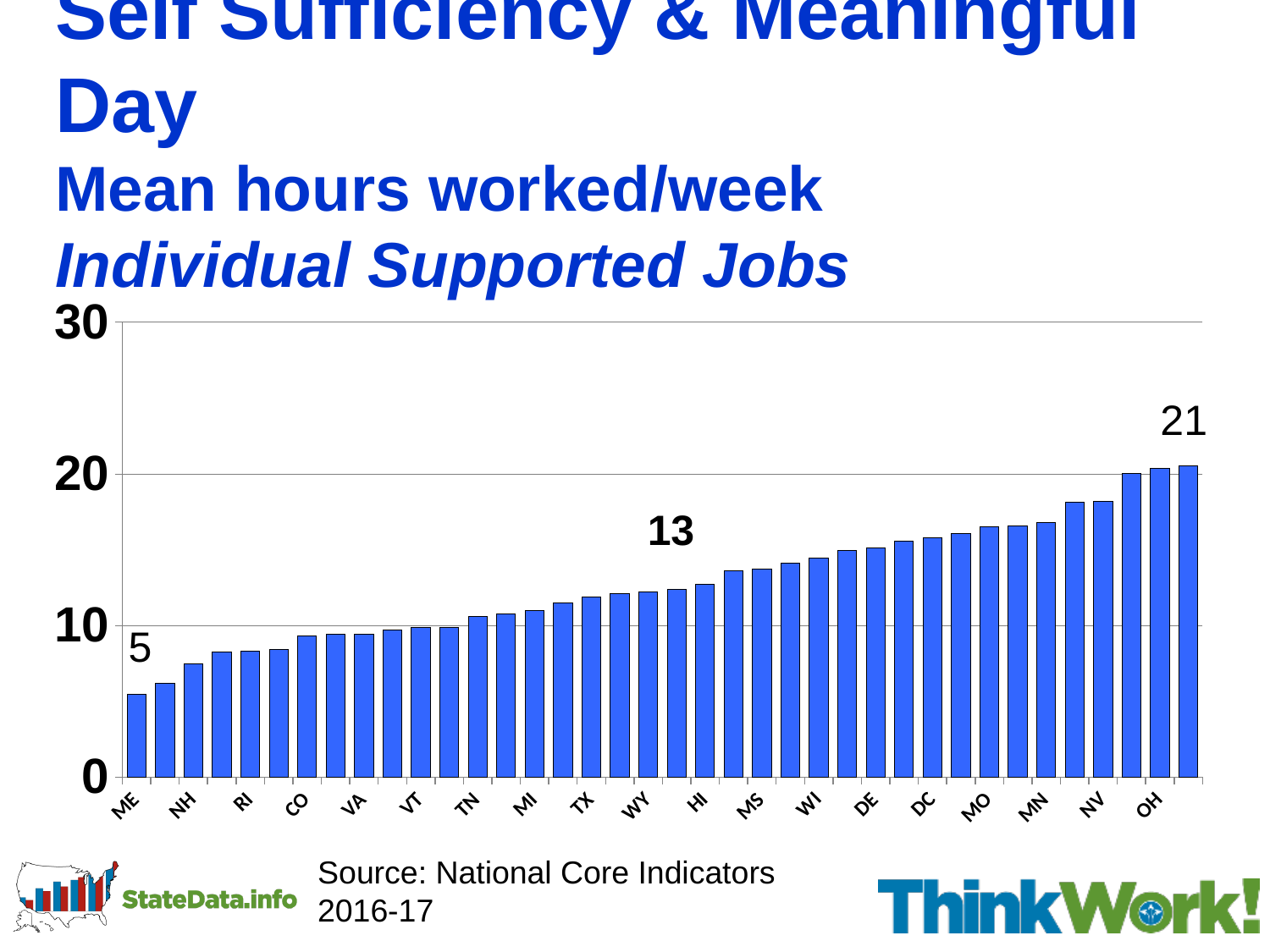

# Self Sufficiency & Meaningful Day Mean hours worked/week Individual Supported Jobs

### Chart

| Category |  |
|---|---|
| ME | 5.449324324324325 |
| KY | 6.187499999999999 |
| NH | 7.485389610389613 |
| AL | 8.25 |
| RI | 8.326923076923077 |
| NC | 8.387499999999998 |
| CO | 9.283333333333335 |
| UT | 9.41666666666667 |
| VA | 9.428571428571429 |
| ID | 9.674999999999999 |
| VT | 9.84533898305085 |
| NE | 9.863636363636365 |
| TN | 10.562500000000002 |
| KS | 10.779411764705882 |
| MI | 11.0 |
| SD | 11.46 |
| TX | 11.869565217391305 |
| AR | 12.1 |
| WY | 12.238095238095239 |
| CT | 12.403846153846155 |
| HI | 12.722222222222221 |
| NY | 13.6 |
| MS | 13.733333333333334 |
| OK | 14.118478260869564 |
| WI | 14.431034482758621 |
| GA | 14.941756756756755 |
| DE | 15.141666666666664 |
| FL | 15.568965517241379 |
| DC | 15.8 |
| IN | 16.080000000000002 |
| MO | 16.5 |
| PA | 16.581081081081077 |
| MN | 16.761904761904766 |
| IL | 18.1 |
| NV | 18.166666666666668 |
| LA | 20.0 |
| OH | 20.33771929824561 |
| NJ | 20.5 |
13
Source: National Core Indicators
2016-17